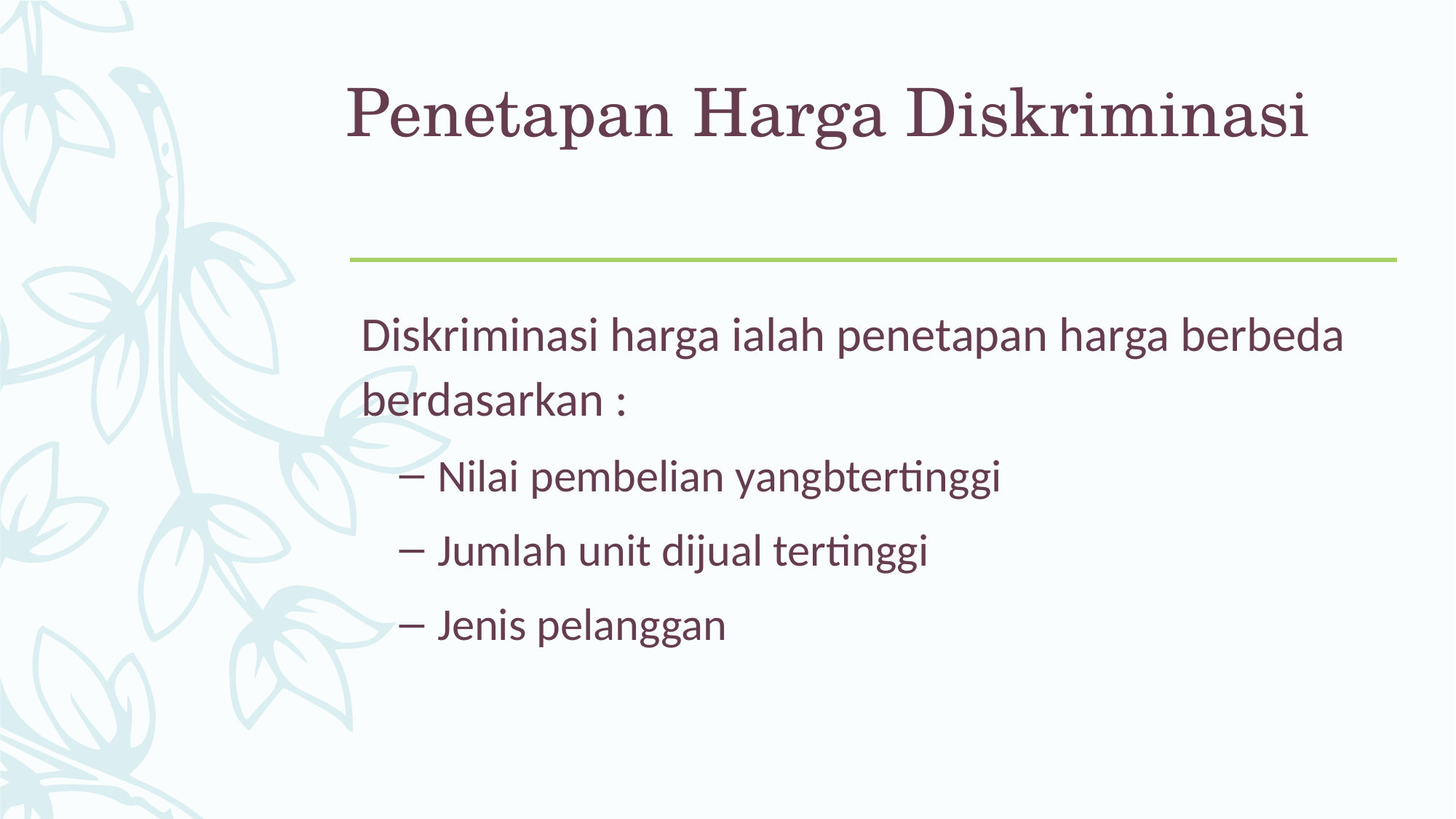

# Penetapan Harga Diskriminasi
Diskriminasi harga ialah penetapan harga berbeda berdasarkan :
Nilai pembelian yangbtertinggi
Jumlah unit dijual tertinggi
Jenis pelanggan